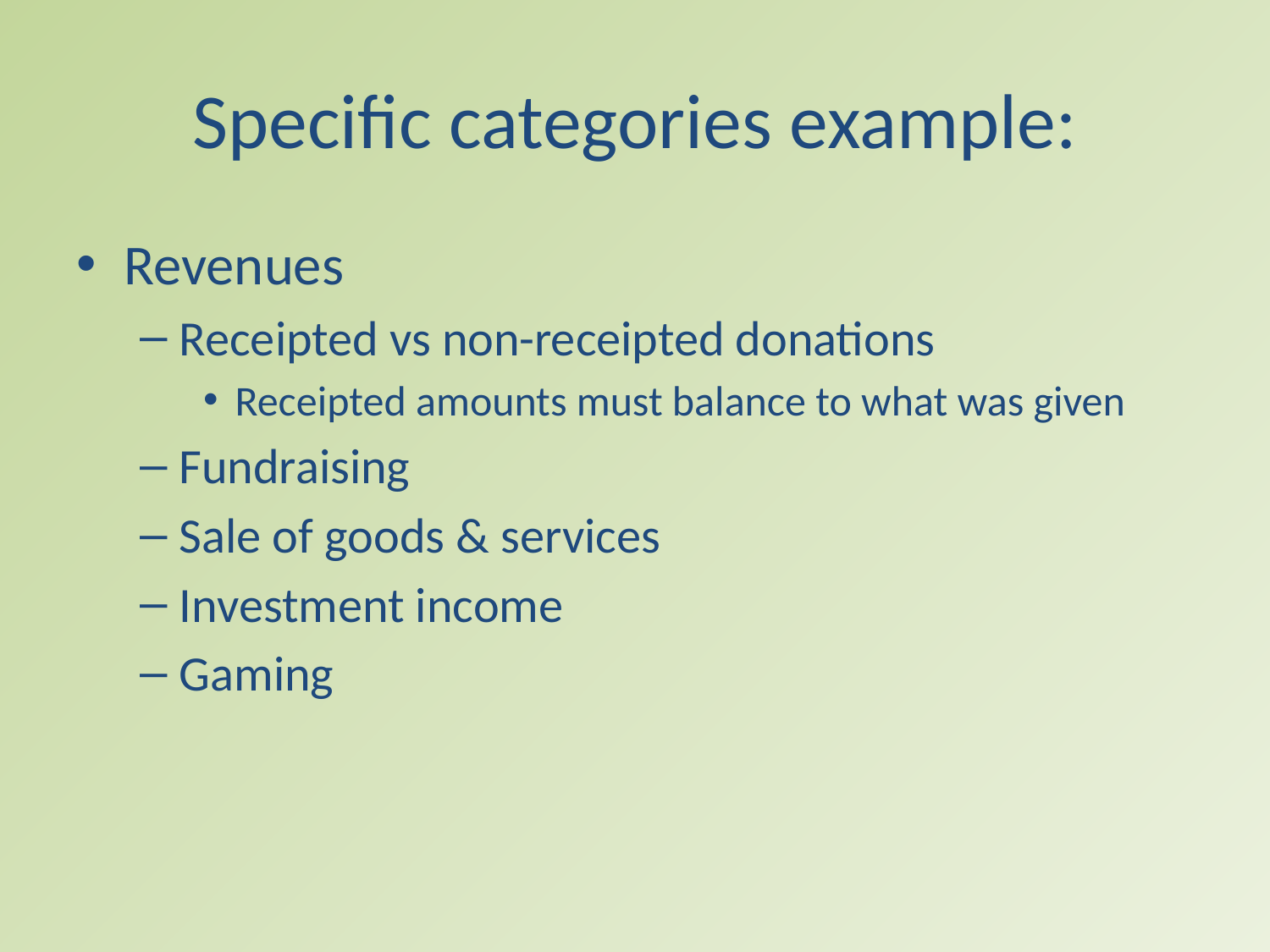

# Specific categories example:
Revenues
Receipted vs non-receipted donations
Receipted amounts must balance to what was given
Fundraising
Sale of goods & services
Investment income
Gaming